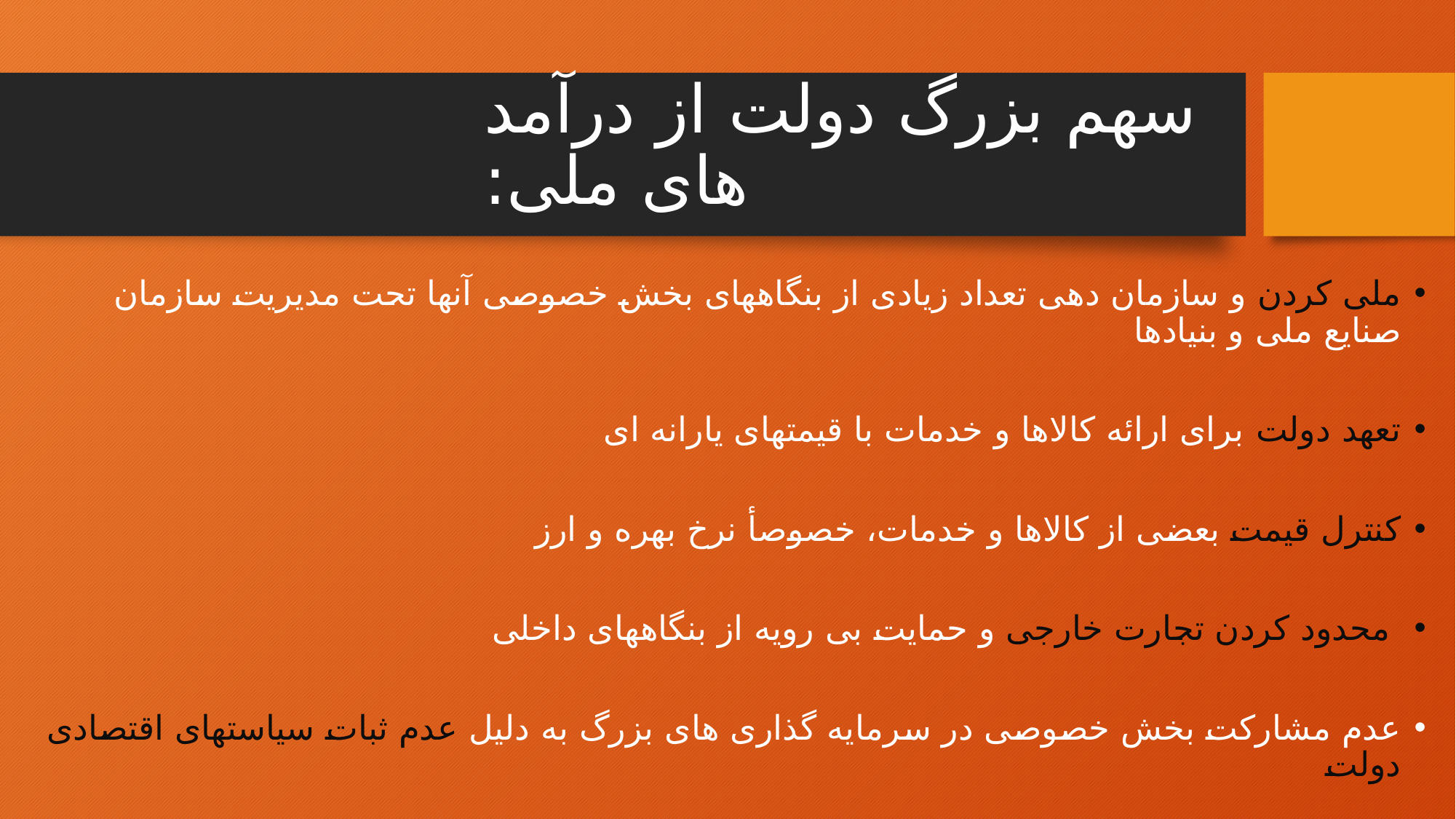

# سهم بزرگ دولت از درآمد های ملی:
ملی کردن و سازمان دهی تعداد زیادی از بنگاههای بخش خصوصی آنها تحت مدیریت سازمان صنایع ملی و بنیادها

تعهد دولت برای ارائه کالاها و خدمات با قیمتهای یارانه ای

کنترل قیمت بعضی از کالاها و خدمات، خصوصأ نرخ بهره و ارز

 محدود کردن تجارت خارجی و حمایت بی رویه از بنگاههای داخلی

عدم مشارکت بخش خصوصی در سرمایه گذاری های بزرگ به دلیل عدم ثبات سیاستهای اقتصادی دولت